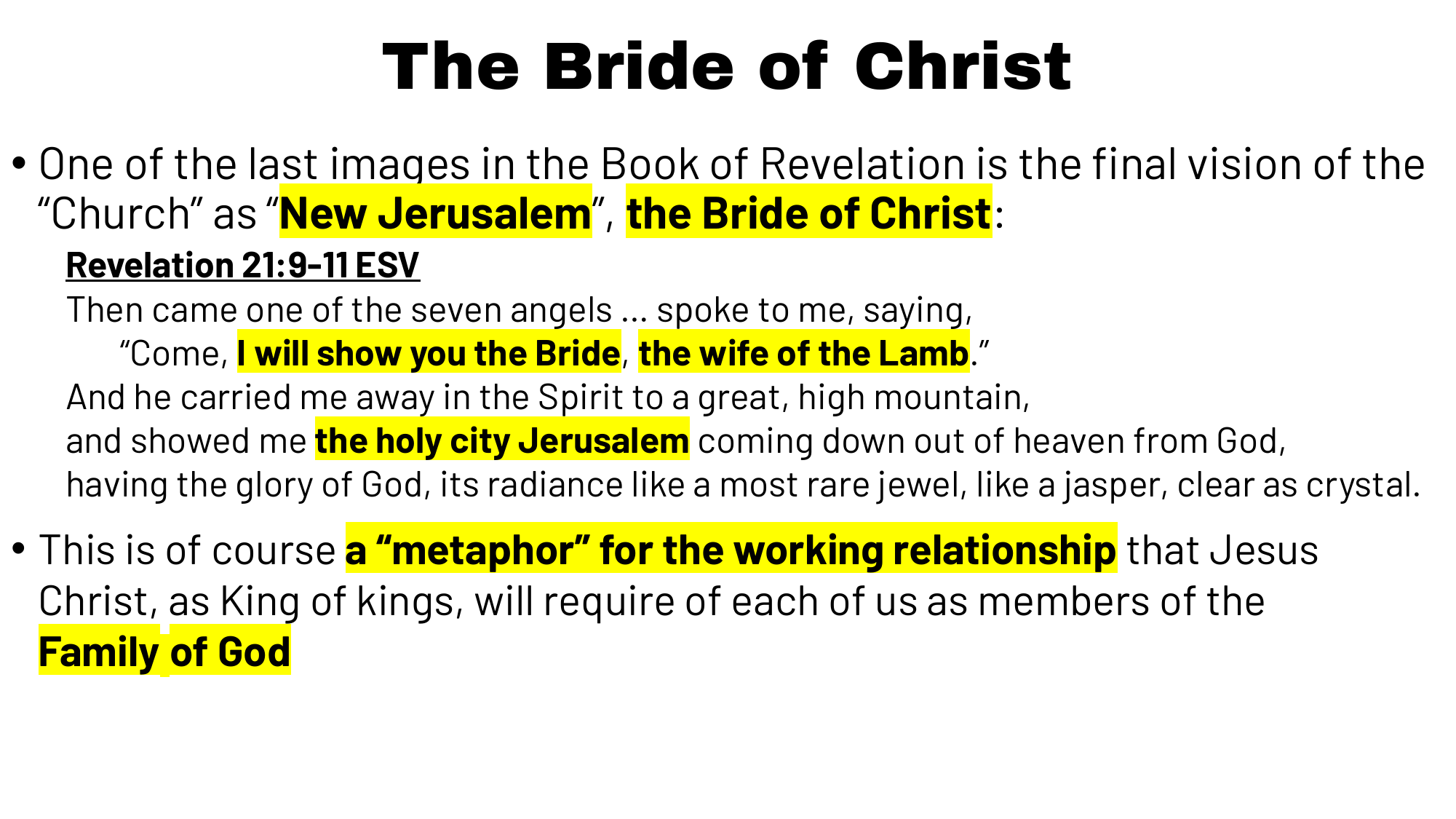

# The Bride of Christ
One of the last images in the Book of Revelation is the final vision of the “Church” as “New Jerusalem”, the Bride of Christ:
Revelation 21:9-11 ESV
Then came one of the seven angels … spoke to me, saying,
“Come, I will show you the Bride, the wife of the Lamb.”
And he carried me away in the Spirit to a great, high mountain,
and showed me the holy city Jerusalem coming down out of heaven from God,
having the glory of God, its radiance like a most rare jewel, like a jasper, clear as crystal.
This is of course a “metaphor” for the working relationship that Jesus Christ, as King of kings, will require of each of us as members of the Family of God